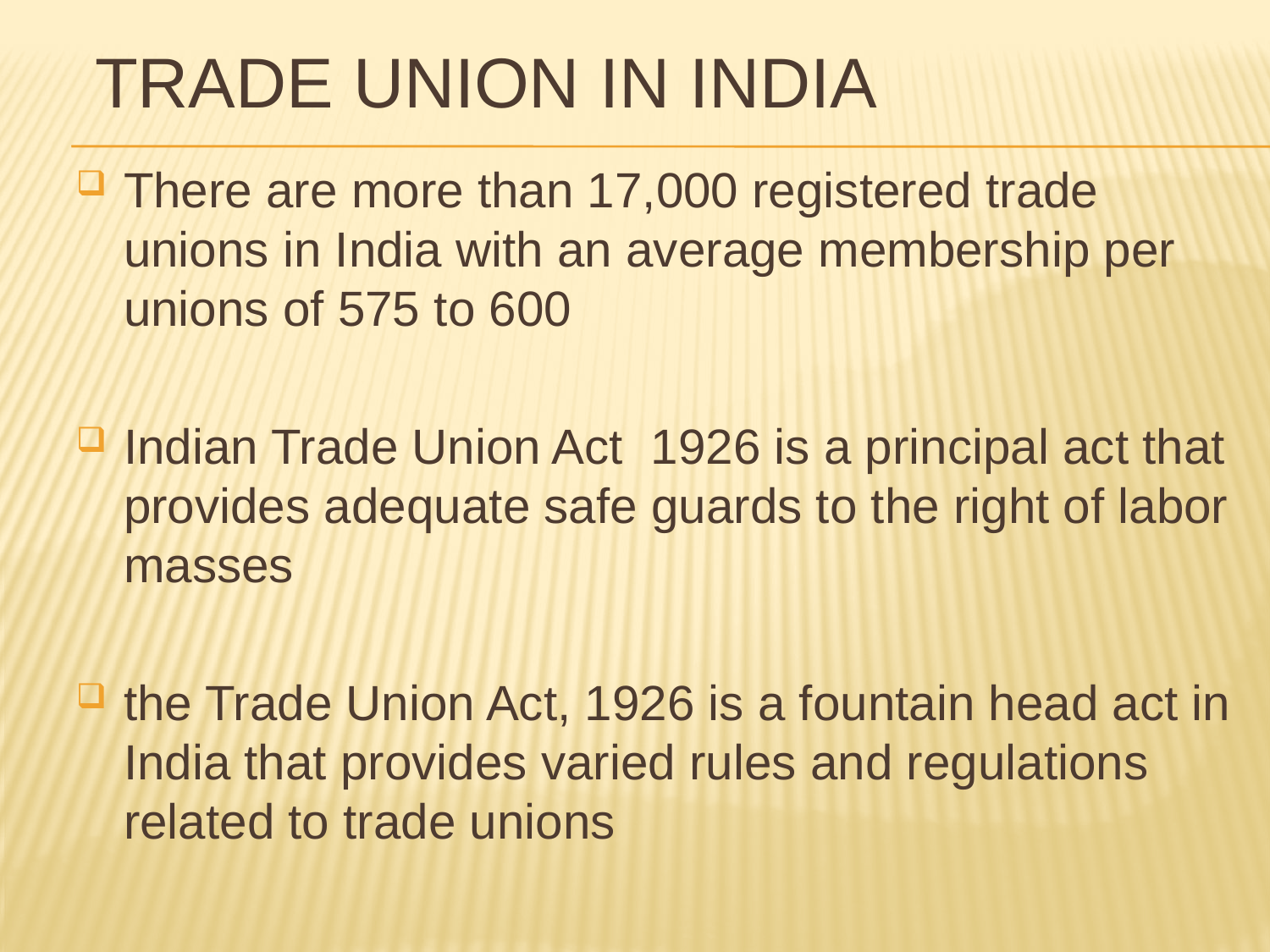

# TRADE UNION IN INDIA
There are more than 17,000 registered trade unions in India with an average membership per unions of 575 to 600

Indian Trade Union Act  1926 is a principal act that provides adequate safe guards to the right of labor masses

the Trade Union Act, 1926 is a fountain head act in India that provides varied rules and regulations related to trade unions